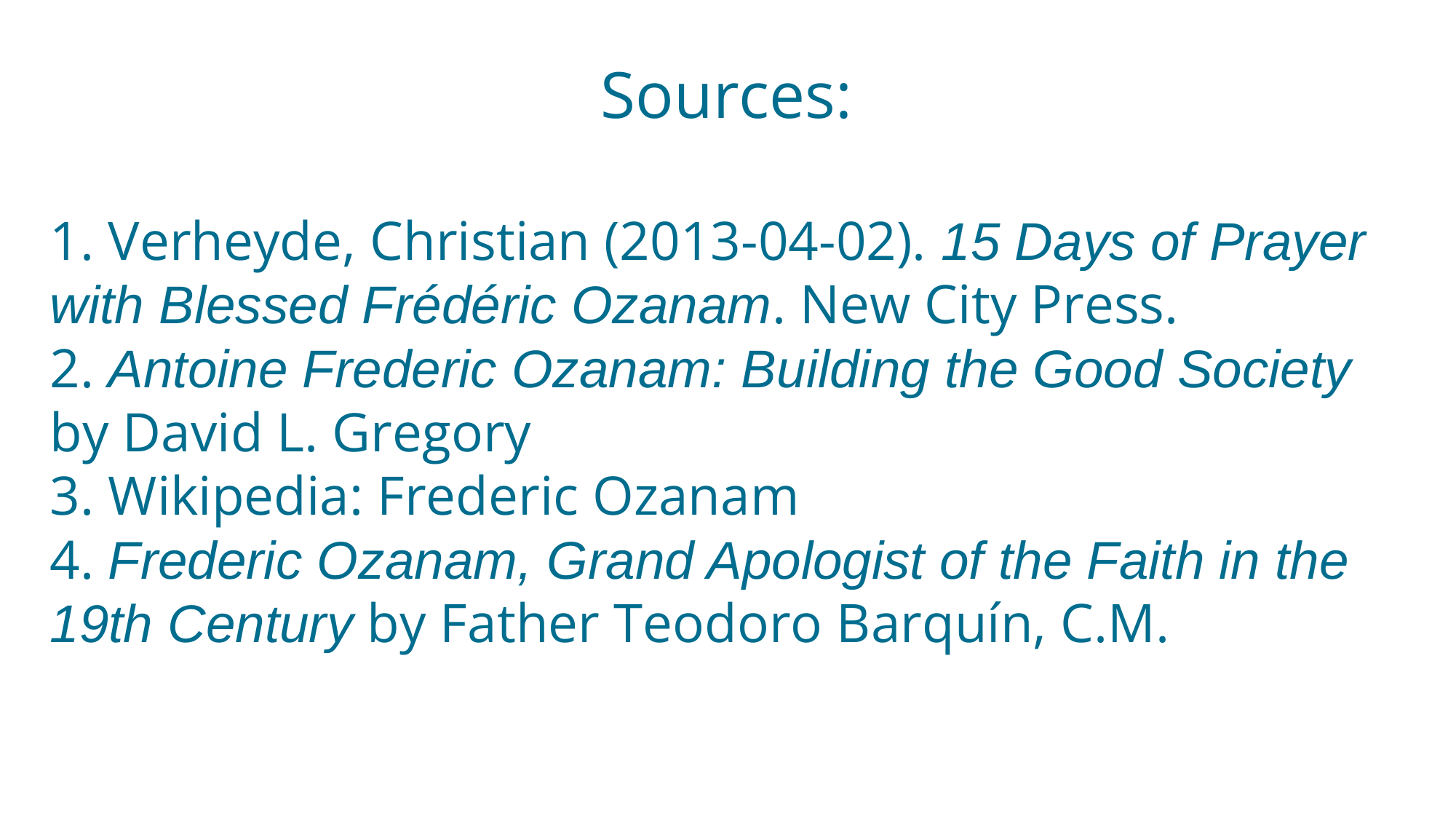

Sources:

 Verheyde, Christian (2013-04-02). 15 Days of Prayer with Blessed Frédéric Ozanam. New City Press.
 Antoine Frederic Ozanam: Building the Good Society by David L. Gregory
 Wikipedia: Frederic Ozanam
 Frederic Ozanam, Grand Apologist of the Faith in the 19th Century by Father Teodoro Barquín, C.M.